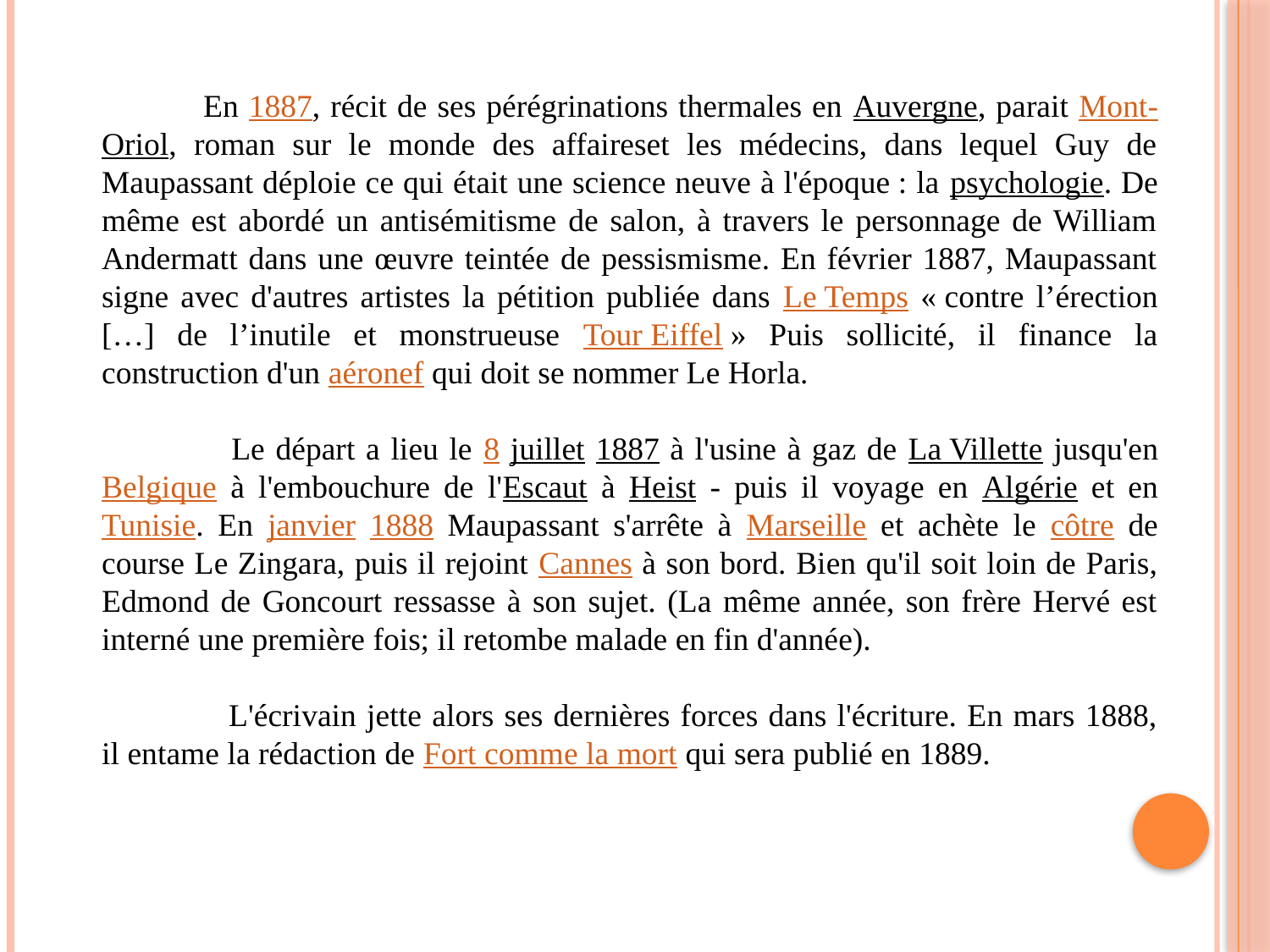

En 1887, récit de ses pérégrinations thermales en Auvergne, parait Mont-Oriol, roman sur le monde des affaireset les médecins, dans lequel Guy de Maupassant déploie ce qui était une science neuve à l'époque : la psychologie. De même est abordé un antisémitisme de salon, à travers le personnage de William Andermatt dans une œuvre teintée de pessismisme. En février 1887, Maupassant signe avec d'autres artistes la pétition publiée dans Le Temps « contre l’érection […] de l’inutile et monstrueuse Tour Eiffel » Puis sollicité, il finance la construction d'un aéronef qui doit se nommer Le Horla.

 	Le départ a lieu le 8 juillet 1887 à l'usine à gaz de La Villette jusqu'en Belgique à l'embouchure de l'Escaut à Heist - puis il voyage en Algérie et en Tunisie. En janvier 1888 Maupassant s'arrête à Marseille et achète le côtre de course Le Zingara, puis il rejoint Cannes à son bord. Bien qu'il soit loin de Paris, Edmond de Goncourt ressasse à son sujet. (La même année, son frère Hervé est interné une première fois; il retombe malade en fin d'année).

	L'écrivain jette alors ses dernières forces dans l'écriture. En mars 1888, il entame la rédaction de Fort comme la mort qui sera publié en 1889.